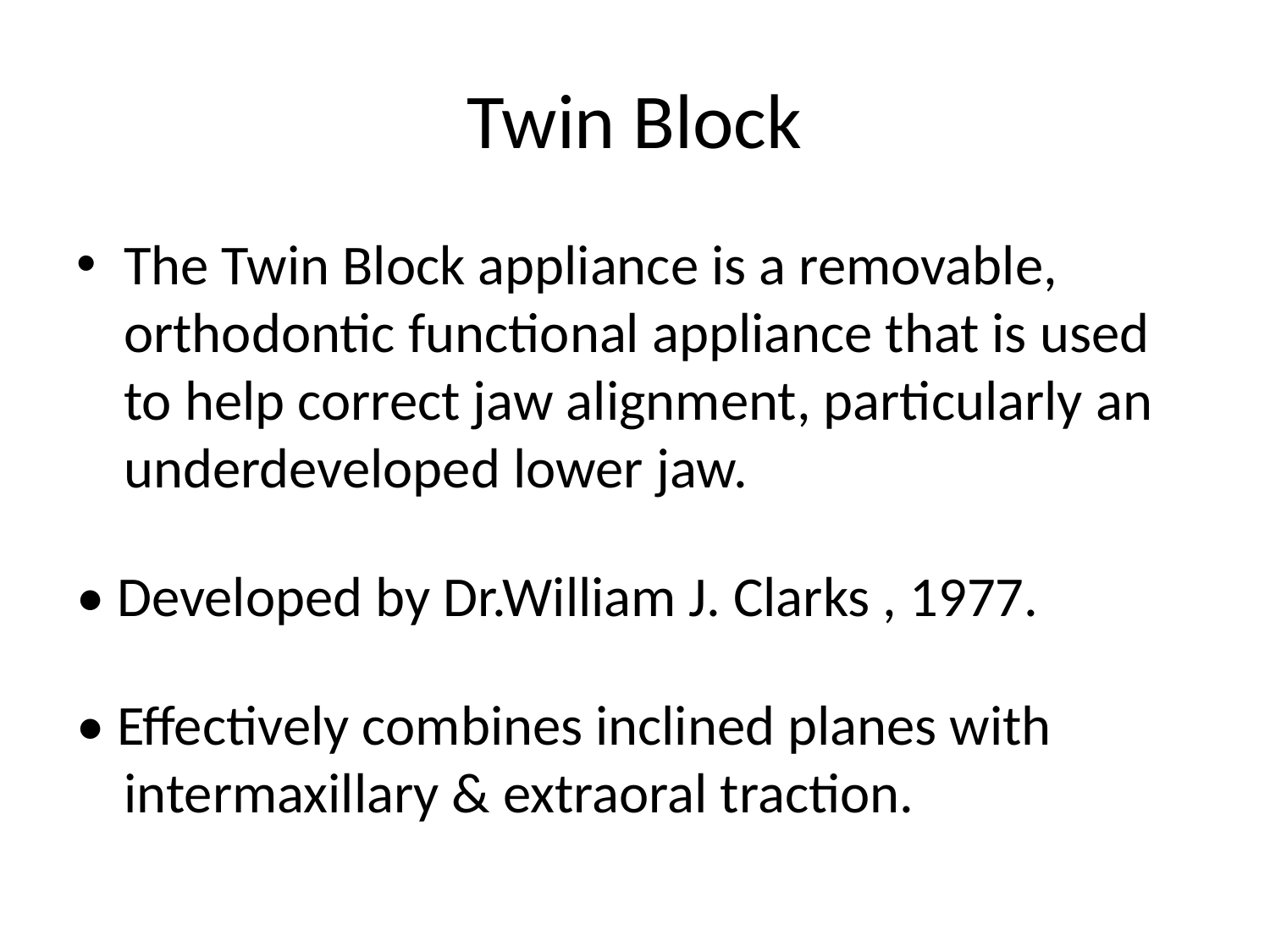

# Twin Block
The Twin Block appliance is a removable, orthodontic functional appliance that is used to help correct jaw alignment, particularly an underdeveloped lower jaw.

• Developed by Dr.William J. Clarks , 1977.

• Effectively combines inclined planes with intermaxillary & extraoral traction.